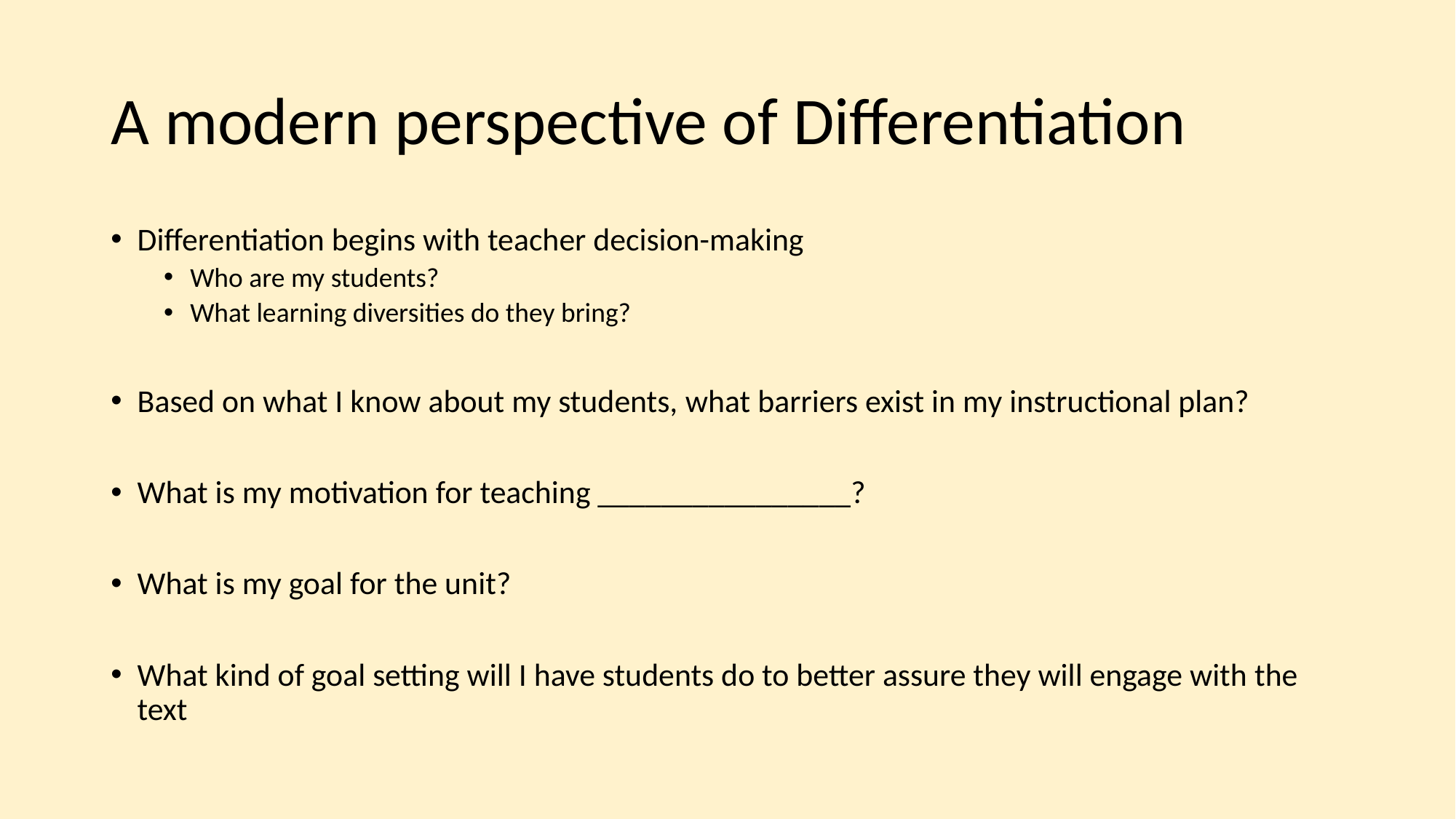

# A modern perspective of Differentiation
Differentiation begins with teacher decision-making
Who are my students?
What learning diversities do they bring?

Based on what I know about my students, what barriers exist in my instructional plan?

What is my motivation for teaching ________________?

What is my goal for the unit?

What kind of goal setting will I have students do to better assure they will engage with the text